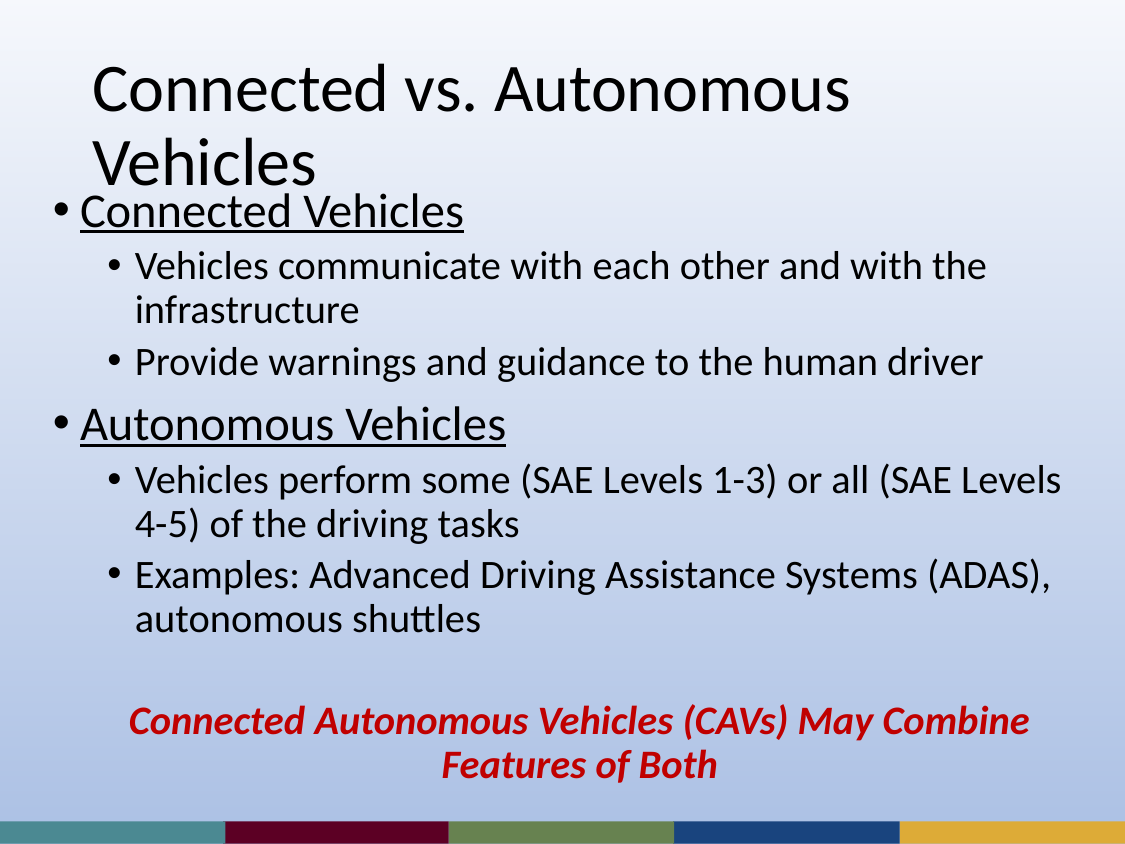

# Connected vs. Autonomous Vehicles
Connected Vehicles
Vehicles communicate with each other and with the infrastructure
Provide warnings and guidance to the human driver
Autonomous Vehicles
Vehicles perform some (SAE Levels 1-3) or all (SAE Levels 4-5) of the driving tasks
Examples: Advanced Driving Assistance Systems (ADAS), autonomous shuttles

Connected Autonomous Vehicles (CAVs) May Combine Features of Both